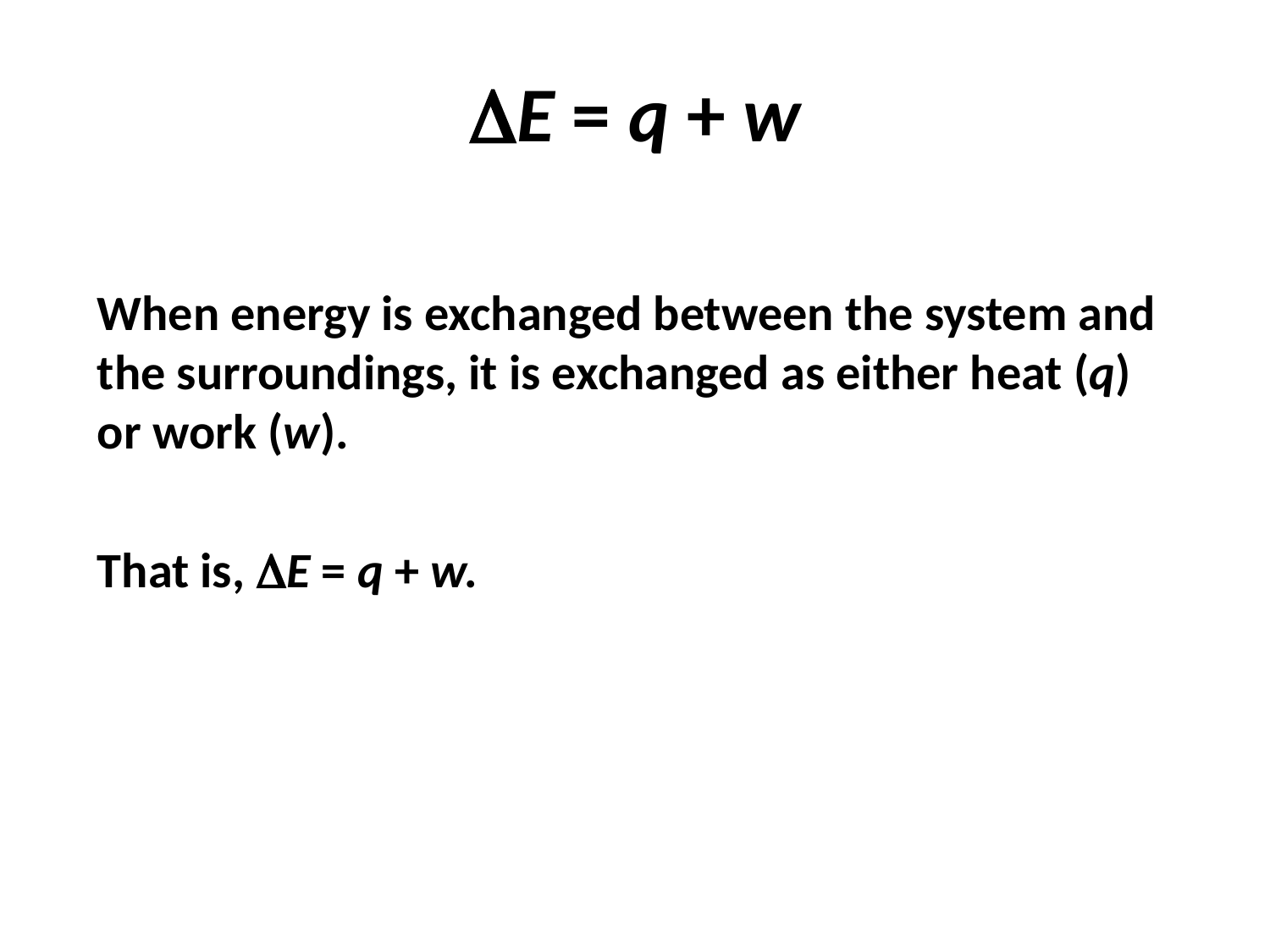

# ΔE = q + w
When energy is exchanged between the system and the surroundings, it is exchanged as either heat (q) or work (w).

That is, ΔE = q + w.